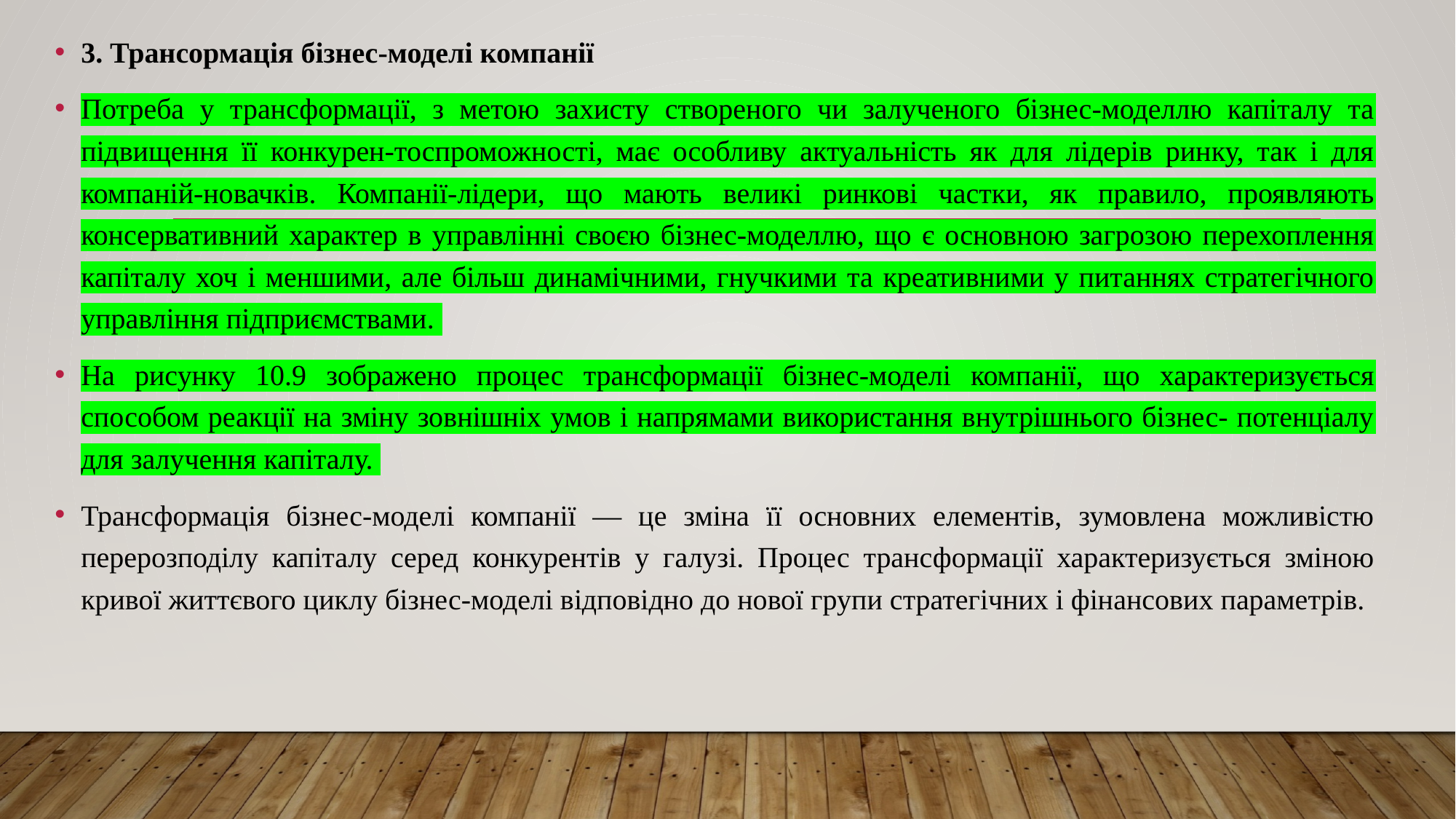

3. Трансормація бізнес-моделі компанії
Потреба у трансформації, з метою захисту створеного чи залученого бізнес-моделлю капіталу та підвищення її конкурен-тоспроможності, має особливу актуальність як для лідерів ринку, так і для компаній-новачків. Компанії-лідери, що мають великі ринкові частки, як правило, проявляють консервативний характер в управлінні своєю бізнес-моделлю, що є основною загрозою перехоплення капіталу хоч і меншими, але більш динамічними, гнучкими та креативними у питаннях стратегічного управління підприємствами.
На рисунку 10.9 зображено процес трансформації бізнес-моделі компанії, що характеризується способом реакції на зміну зовнішніх умов і напрямами використання внутрішнього бізнес- потенціалу для залучення капіталу.
Трансформація бізнес-моделі компанії — це зміна її основних елементів, зумовлена можливістю перерозподілу капіталу серед конкурентів у галузі. Процес трансформації характеризується зміною кривої життєвого циклу бізнес-моделі відповідно до нової групи стратегічних і фінансових параметрів.